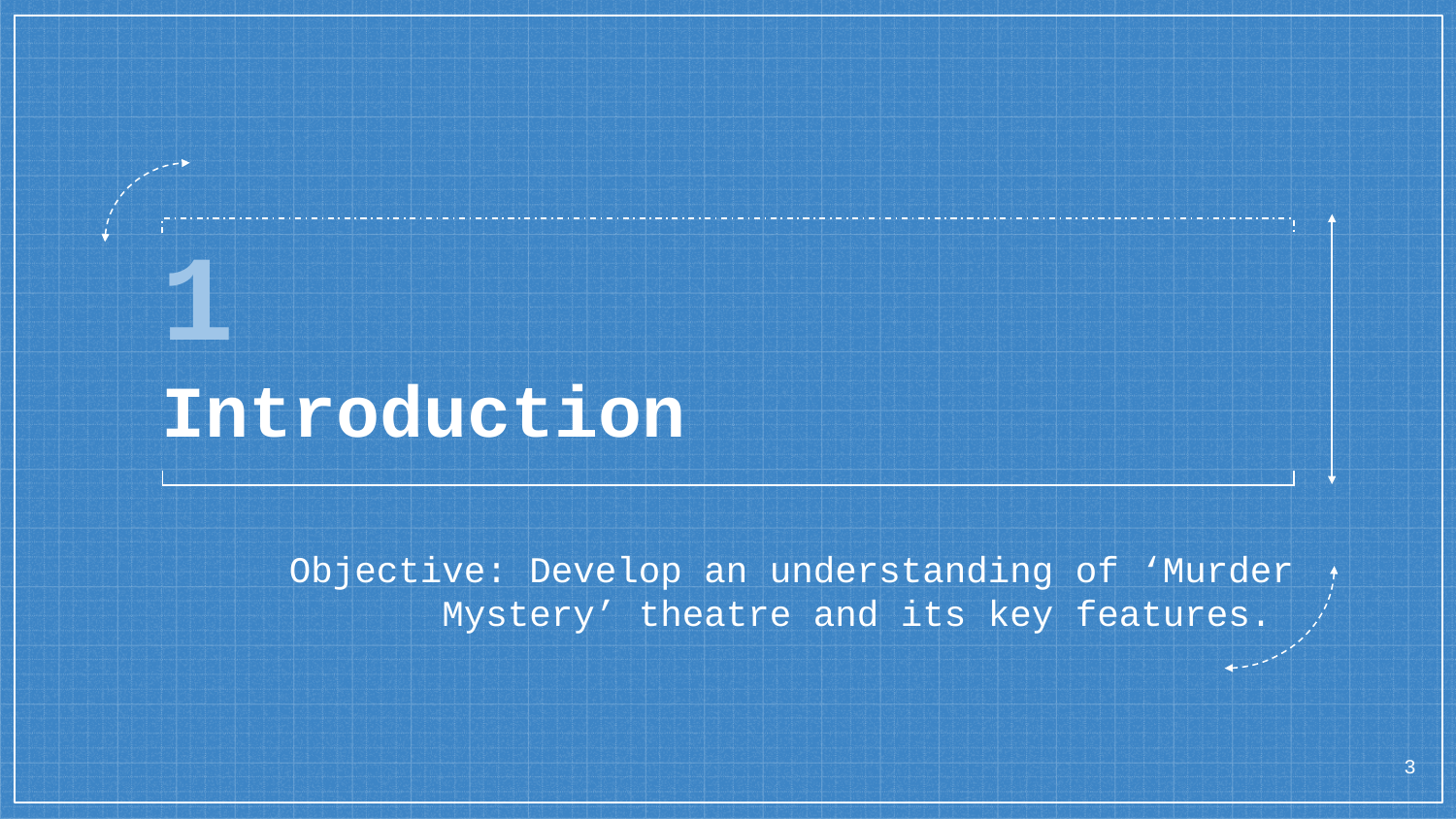

# 1
Introduction
Objective: Develop an understanding of ‘Murder Mystery’ theatre and its key features.
3